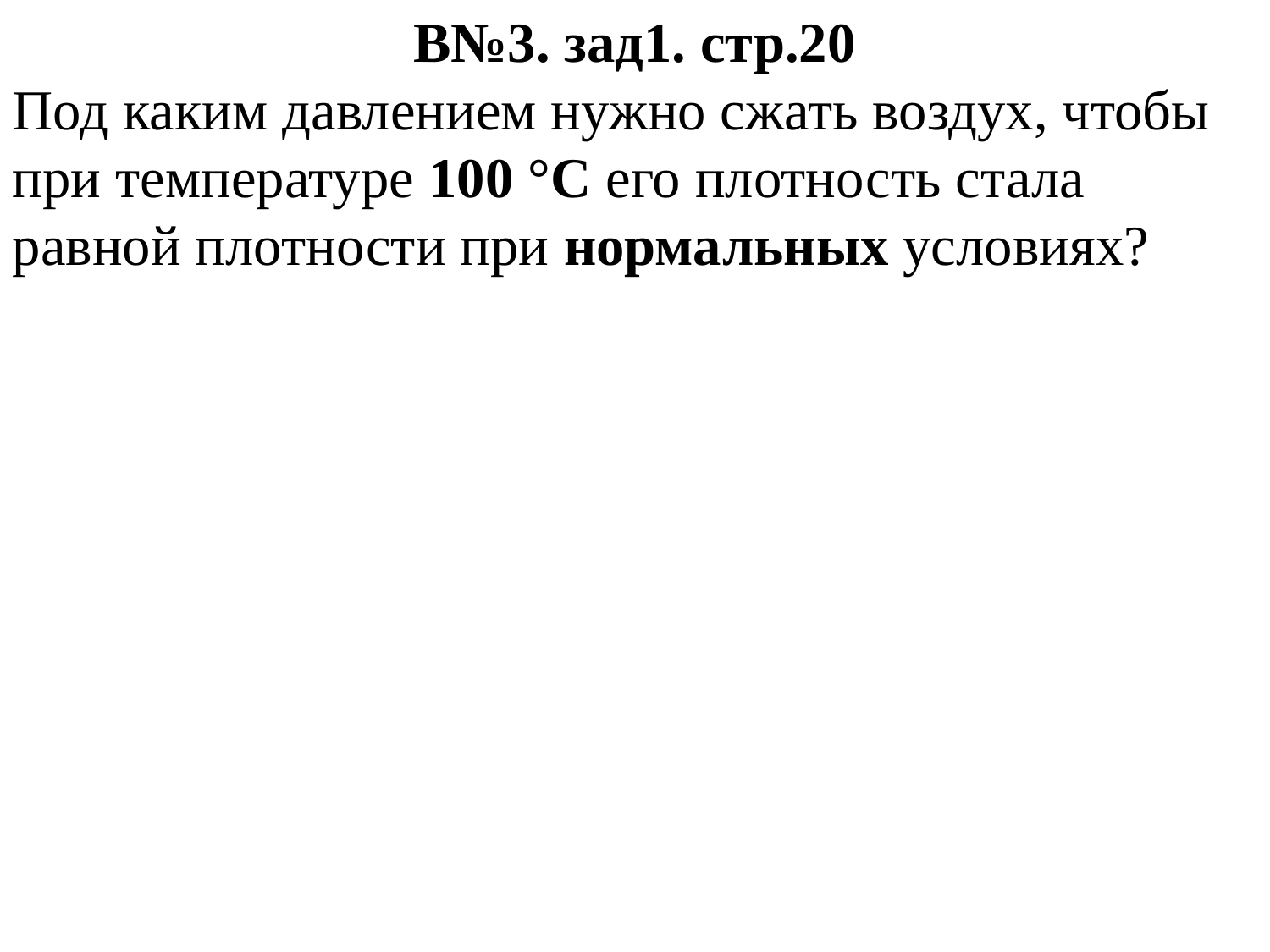

В№3. зад1. стр.20
Под каким давлением нужно сжать воздух, чтобы при температуре 100 °С его плотность стала равной плотности при нормальных условиях?